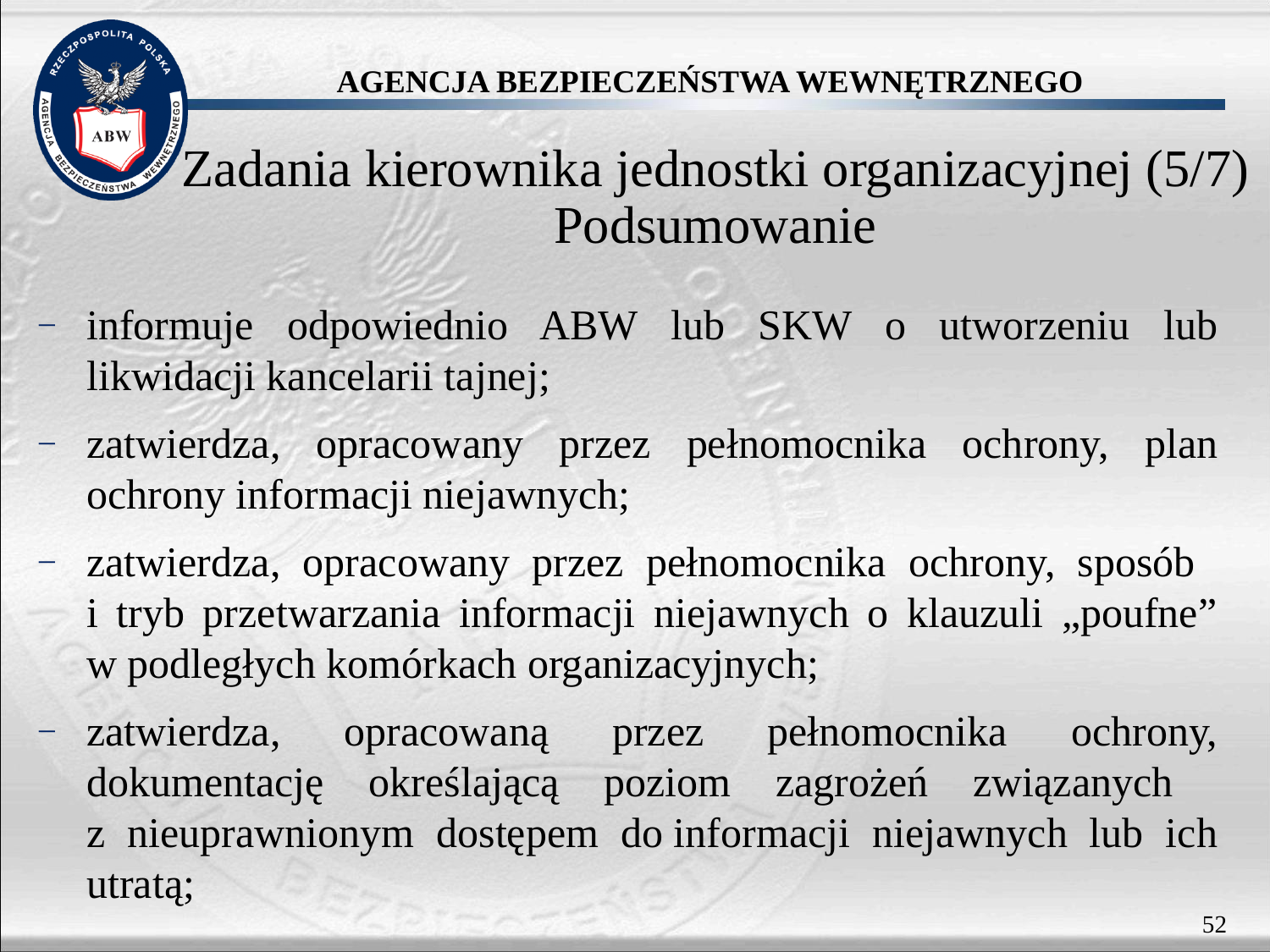

Zadania kierownika jednostki organizacyjnej (5/7)
Podsumowanie
informuje odpowiednio ABW lub SKW o utworzeniu lub likwidacji kancelarii tajnej;
zatwierdza, opracowany przez pełnomocnika ochrony, plan ochrony informacji niejawnych;
zatwierdza, opracowany przez pełnomocnika ochrony, sposób
i tryb przetwarzania informacji niejawnych o klauzuli „poufne” w podległych komórkach organizacyjnych;
zatwierdza, opracowaną przez pełnomocnika ochrony, dokumentację określającą poziom zagrożeń związanych
z nieuprawnionym dostępem do informacji niejawnych lub ich utratą;
52